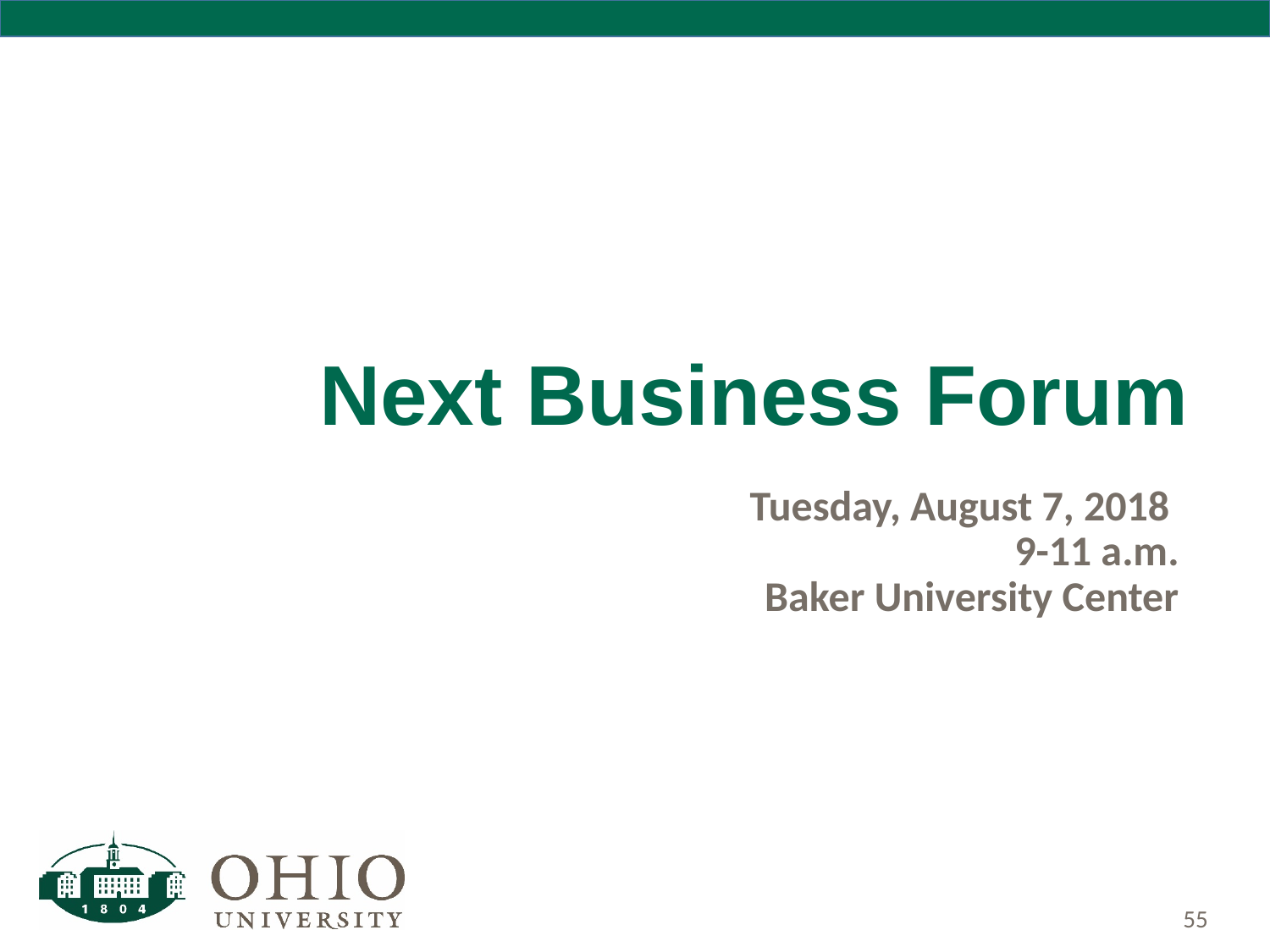

# Next Business Forum
Tuesday, August 7, 2018
9-11 a.m.
Baker University Center